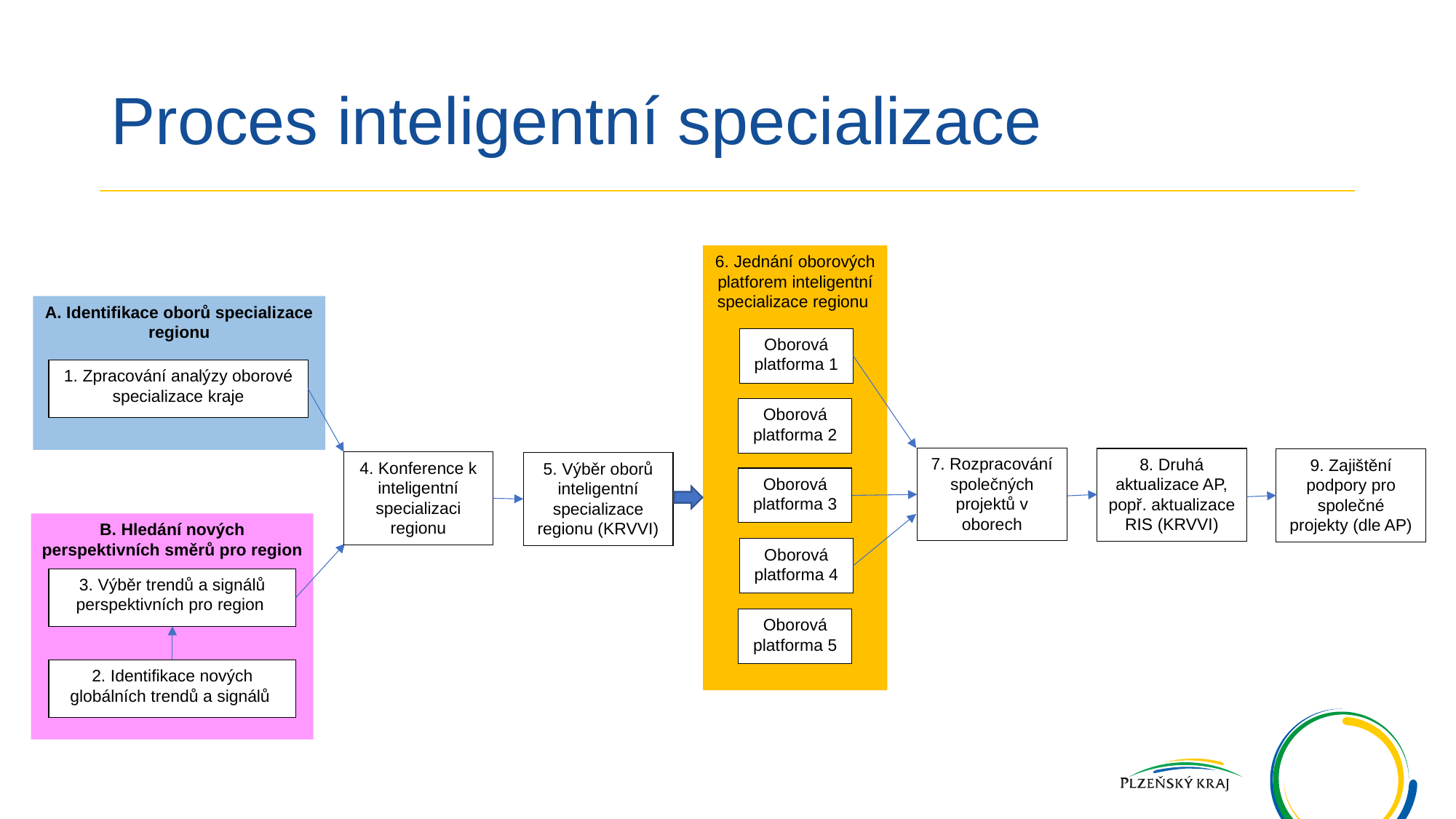

# Proces inteligentní specializace
6. Jednání oborových platforem inteligentní specializace regionu
A. Identifikace oborů specializace regionu
Oborová platforma 1
1. Zpracování analýzy oborové specializace kraje
Oborová platforma 2
7. Rozpracování společných projektů v oborech
8. Druhá aktualizace AP, popř. aktualizace RIS (KRVVI)
9. Zajištění podpory pro společné projekty (dle AP)
4. Konference k inteligentní specializaci regionu
5. Výběr oborů inteligentní specializace regionu (KRVVI)
Oborová platforma 3

B. Hledání nových perspektivních směrů pro region
Oborová platforma 4
3. Výběr trendů a signálů perspektivních pro region
Oborová platforma 5
2. Identifikace nových globálních trendů a signálů